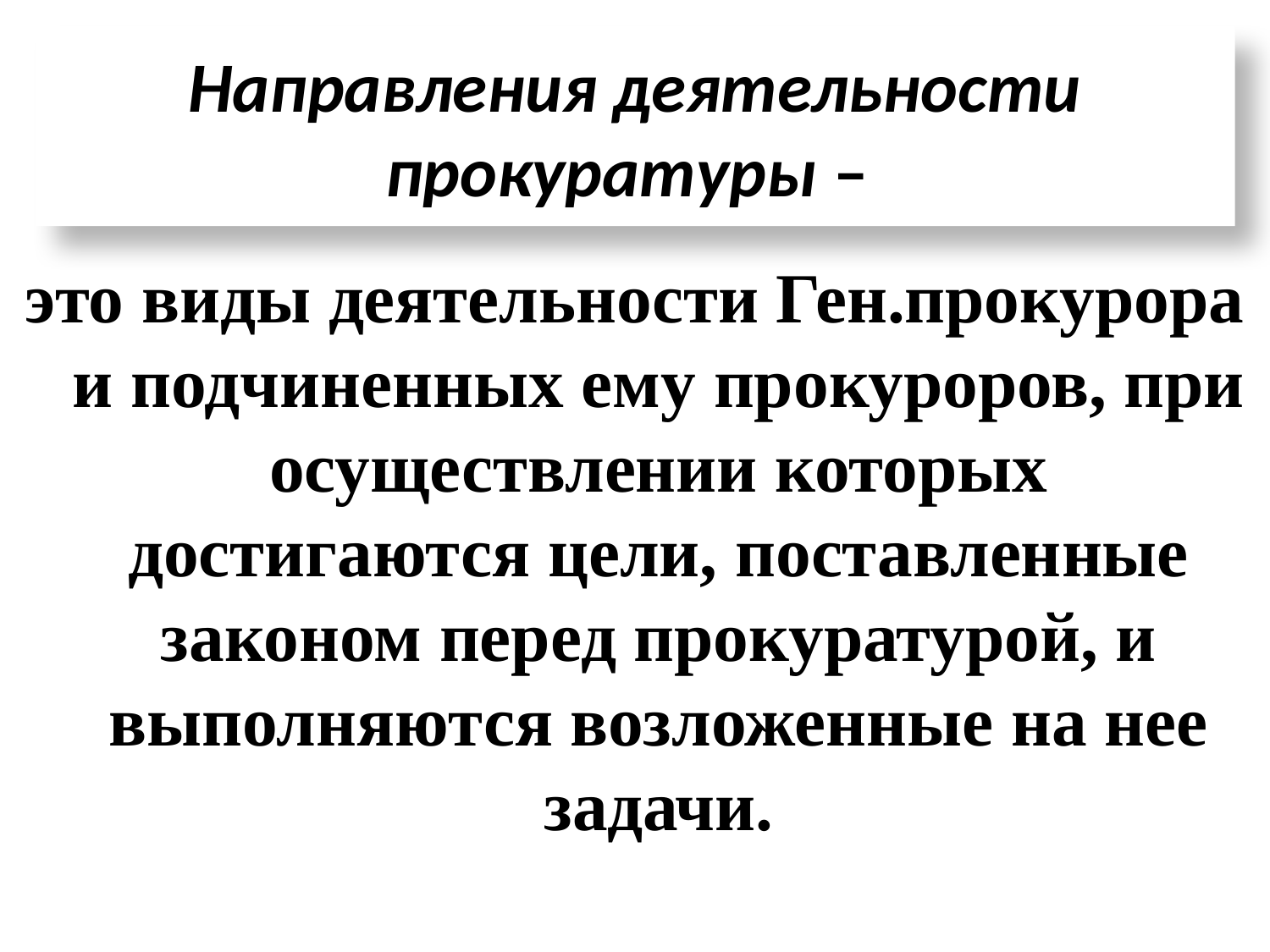

# Направления деятельности прокуратуры –
это виды деятельности Ген.прокурора и подчиненных ему прокуроров, при осуществлении которых достигаются цели, поставленные законом перед прокуратурой, и выполняются возложенные на нее задачи.